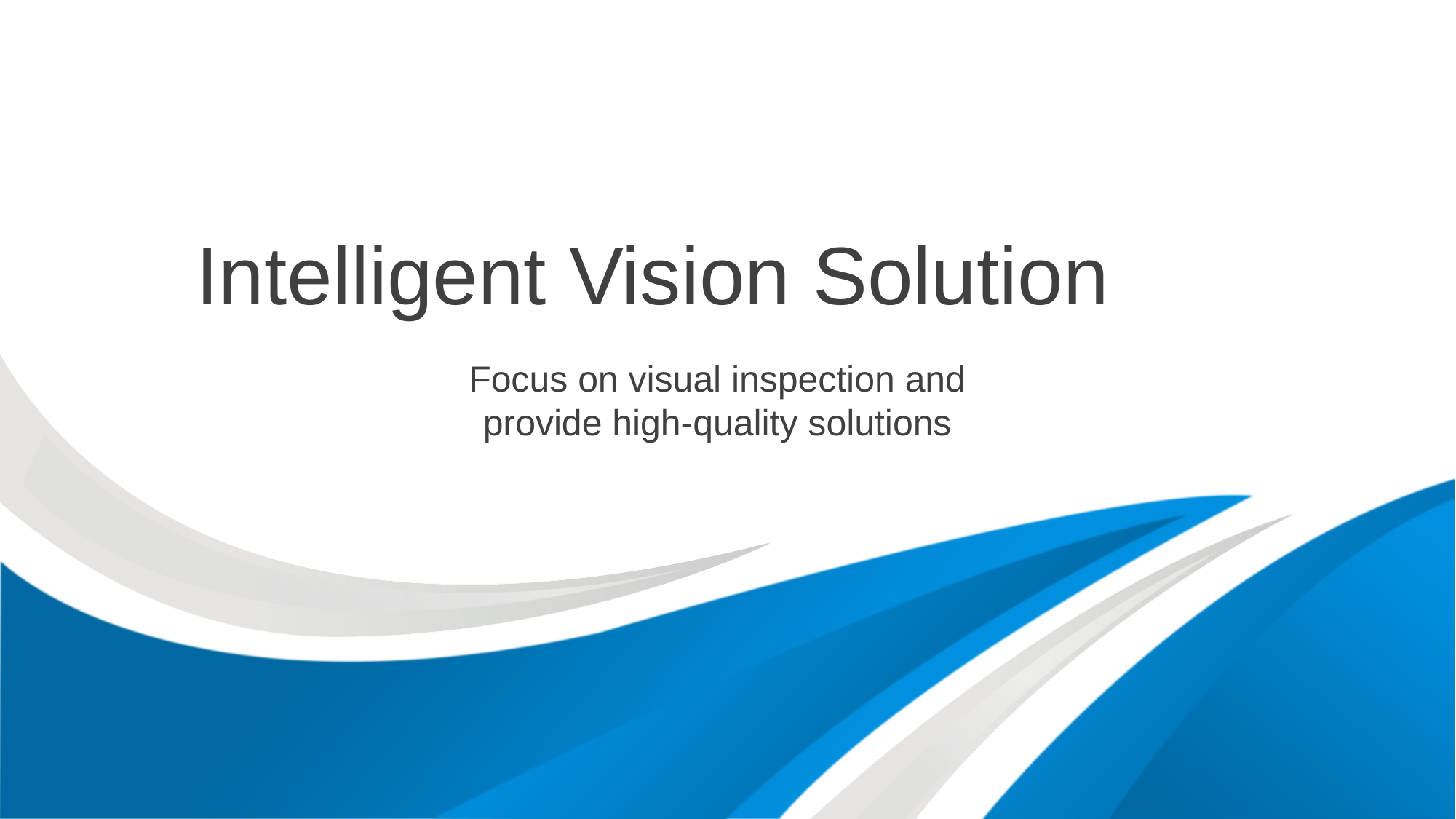

Intelligent Vision Solution
Focus on visual inspection and provide high-quality solutions